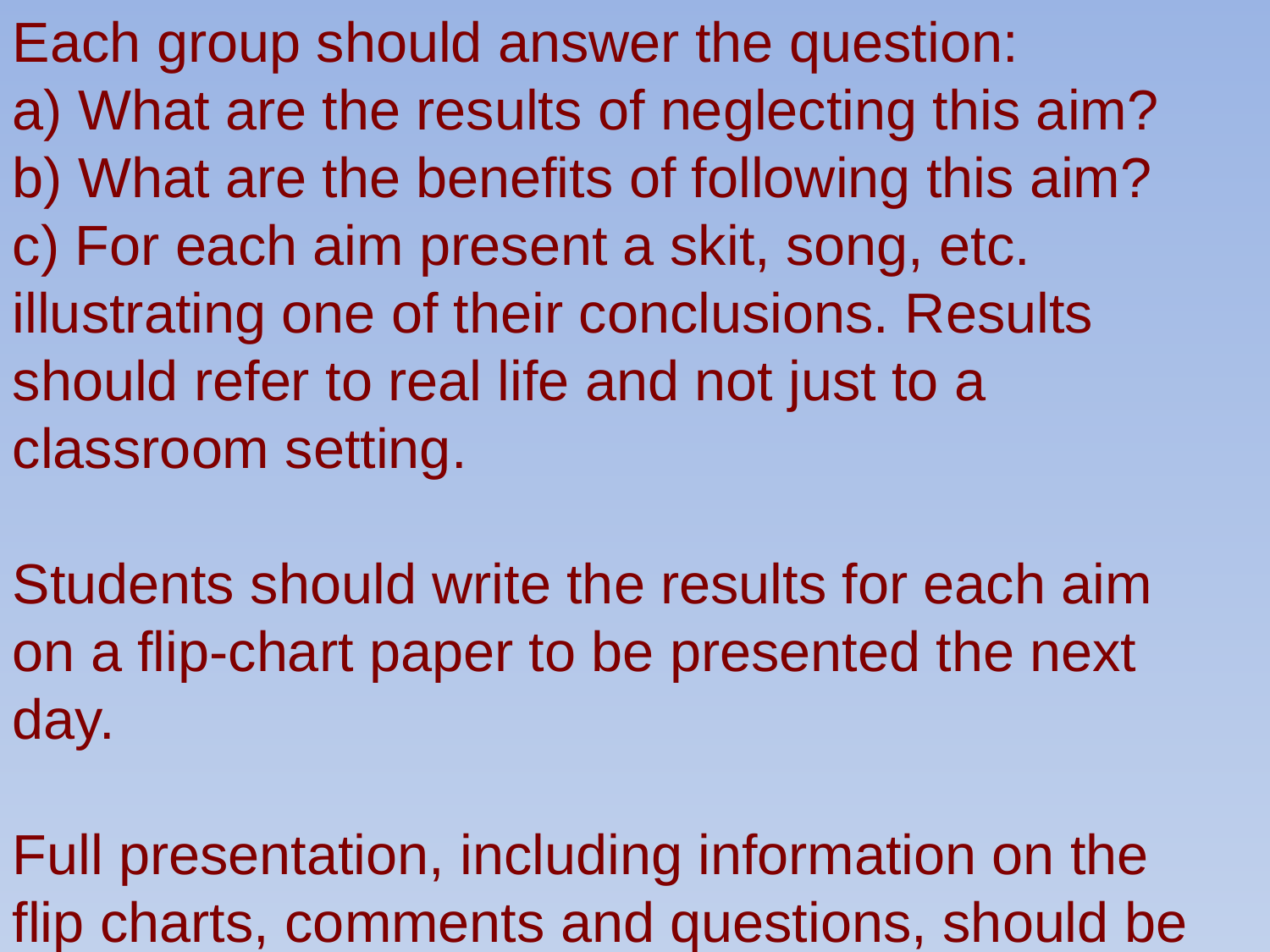

Each group should answer the question:
a) What are the results of neglecting this aim?
b) What are the benefits of following this aim?
c) For each aim present a skit, song, etc. illustrating one of their conclusions. Results should refer to real life and not just to a classroom setting.

Students should write the results for each aim on a flip-chart paper to be presented the next day.

Full presentation, including information on the flip charts, comments and questions, should be no more than 15 minutes.